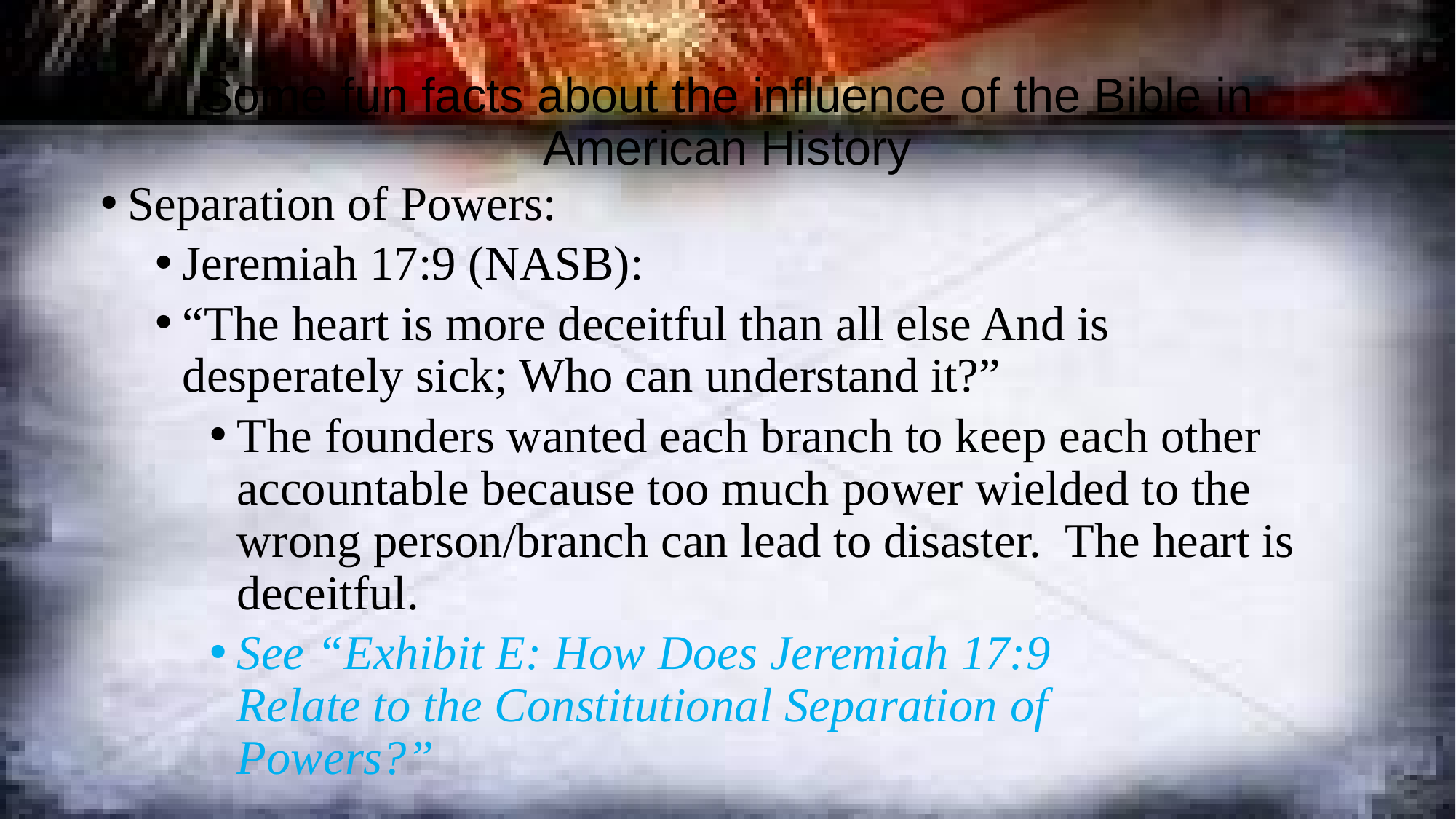

# Some fun facts about the influence of the Bible in American History

Separation of Powers:
Jeremiah 17:9 (NASB):
“The heart is more deceitful than all else And is desperately sick; Who can understand it?”
The founders wanted each branch to keep each other accountable because too much power wielded to the wrong person/branch can lead to disaster.  The heart is deceitful.
See “Exhibit E: How Does Jeremiah 17:9
Relate to the Constitutional Separation of
Powers?”